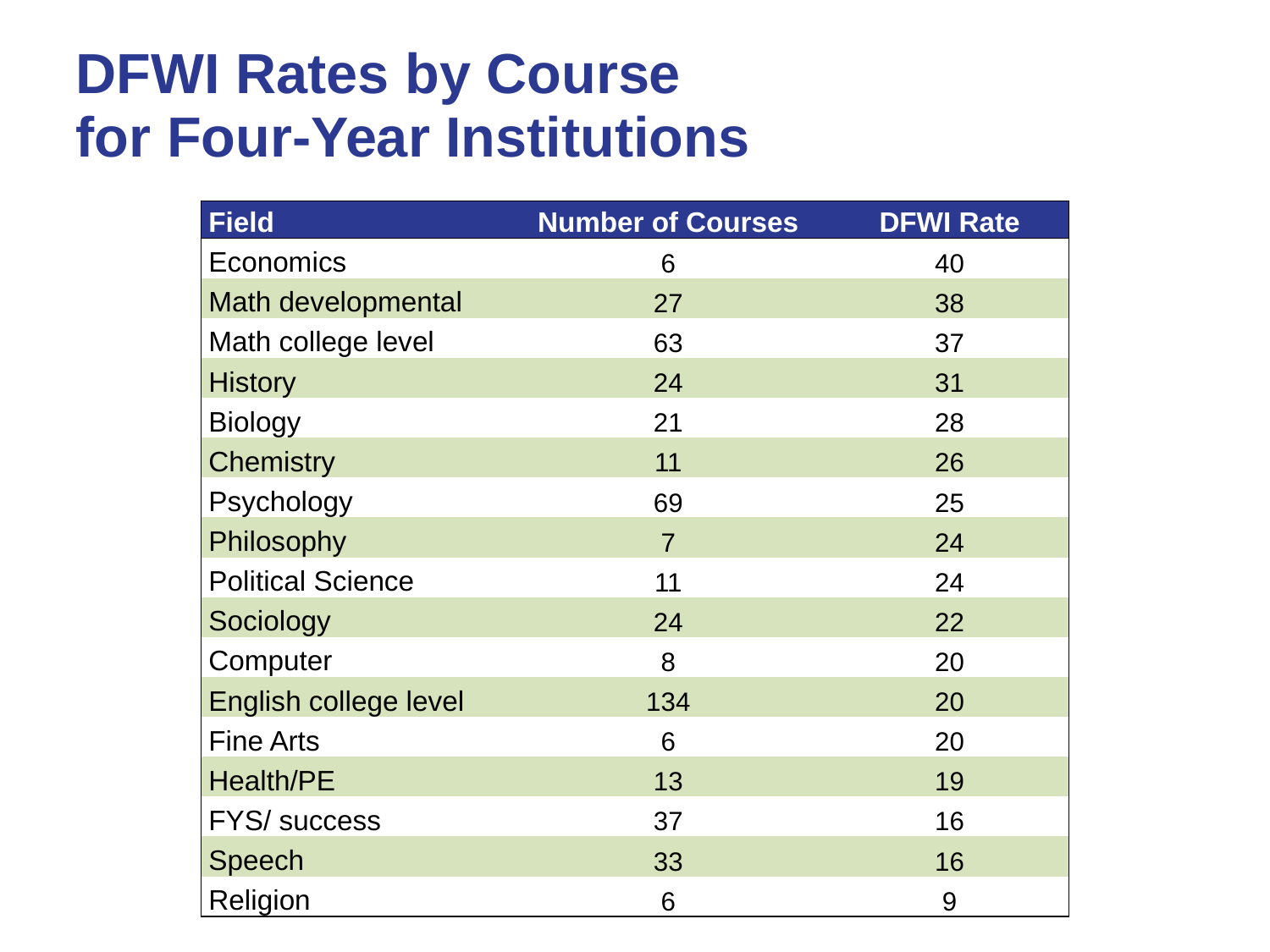

DFWI Rates by Course
for Four-Year Institutions
| Field | Number of Courses | DFWI Rate |
| --- | --- | --- |
| Economics | 6 | 40 |
| Math developmental | 27 | 38 |
| Math college level | 63 | 37 |
| History | 24 | 31 |
| Biology | 21 | 28 |
| Chemistry | 11 | 26 |
| Psychology | 69 | 25 |
| Philosophy | 7 | 24 |
| Political Science | 11 | 24 |
| Sociology | 24 | 22 |
| Computer | 8 | 20 |
| English college level | 134 | 20 |
| Fine Arts | 6 | 20 |
| Health/PE | 13 | 19 |
| FYS/ success | 37 | 16 |
| Speech | 33 | 16 |
| Religion | 6 | 9 |